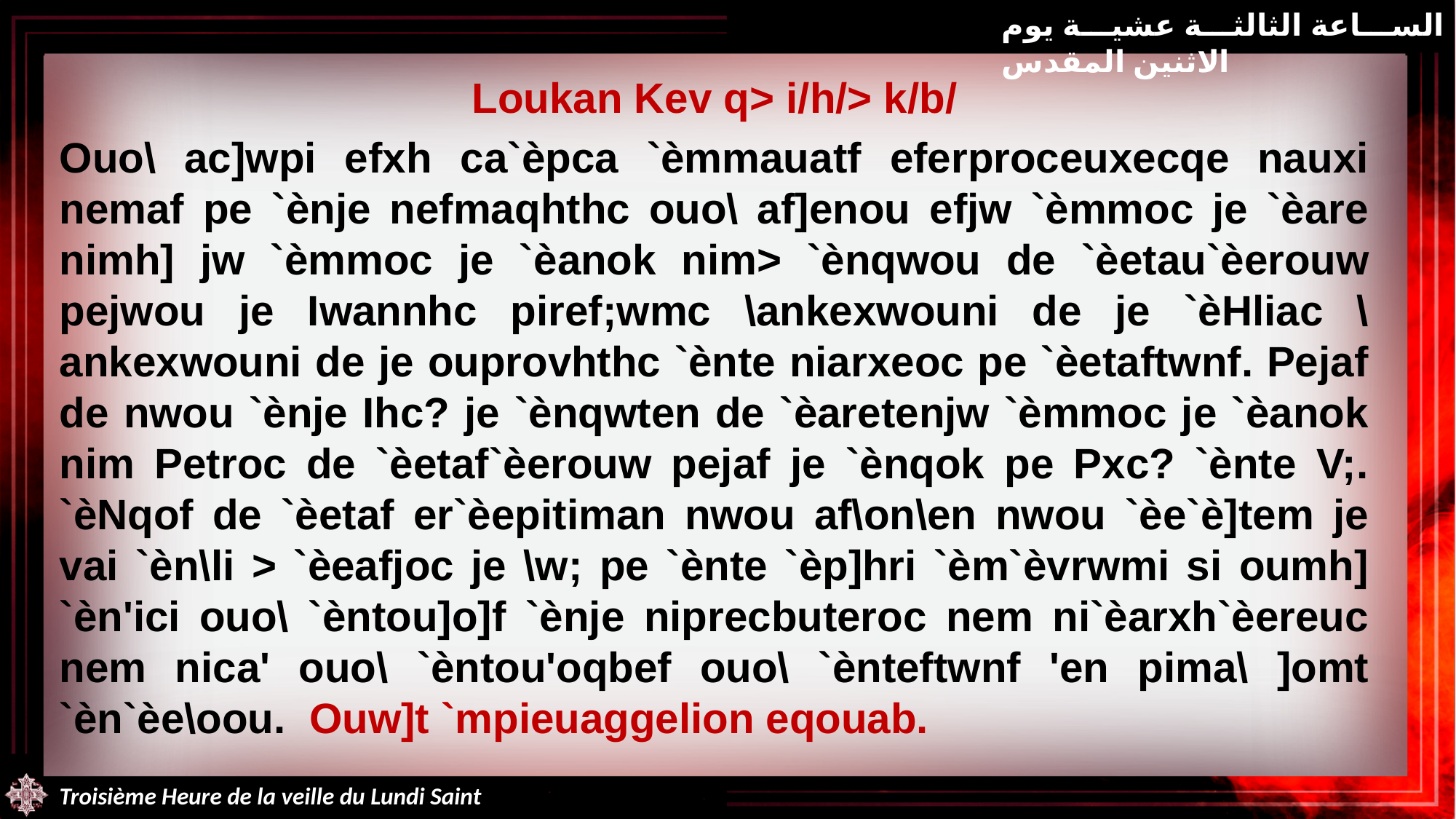

الساعة الثالثة عشية يوم الاثنين المقدس
Loukan Kev q> i/h/> k/b/
Ouo\ ac]wpi efxh ca`èpca `èmmauatf eferproceuxecqe nauxi nemaf pe `ènje nefmaqhthc ouo\ af]enou efjw `èmmoc je `èare nimh] jw `èmmoc je `èanok nim> `ènqwou de `èetau`èerouw pejwou je Iwannhc piref;wmc \ankexwouni de je `èHliac \ankexwouni de je ouprovhthc `ènte niarxeoc pe `èetaftwnf. Pejaf de nwou `ènje Ihc? je `ènqwten de `èaretenjw `èmmoc je `èanok nim Petroc de `èetaf`èerouw pejaf je `ènqok pe Pxc? `ènte V;. `èNqof de `èetaf er`èepitiman nwou af\on\en nwou `èe`è]tem je vai `èn\li > `èeafjoc je \w; pe `ènte `èp]hri `èm`èvrwmi si oumh] `èn'ici ouo\ `èntou]o]f `ènje niprecbuteroc nem ni`èarxh`èereuc nem nica' ouo\ `èntou'oqbef ouo\ `ènteftwnf 'en pima\ ]omt `èn`èe\oou.  Ouw]t `mpieuaggelion eqouab.

Do[a ci Kuri`e.
Troisième Heure de la veille du Lundi Saint